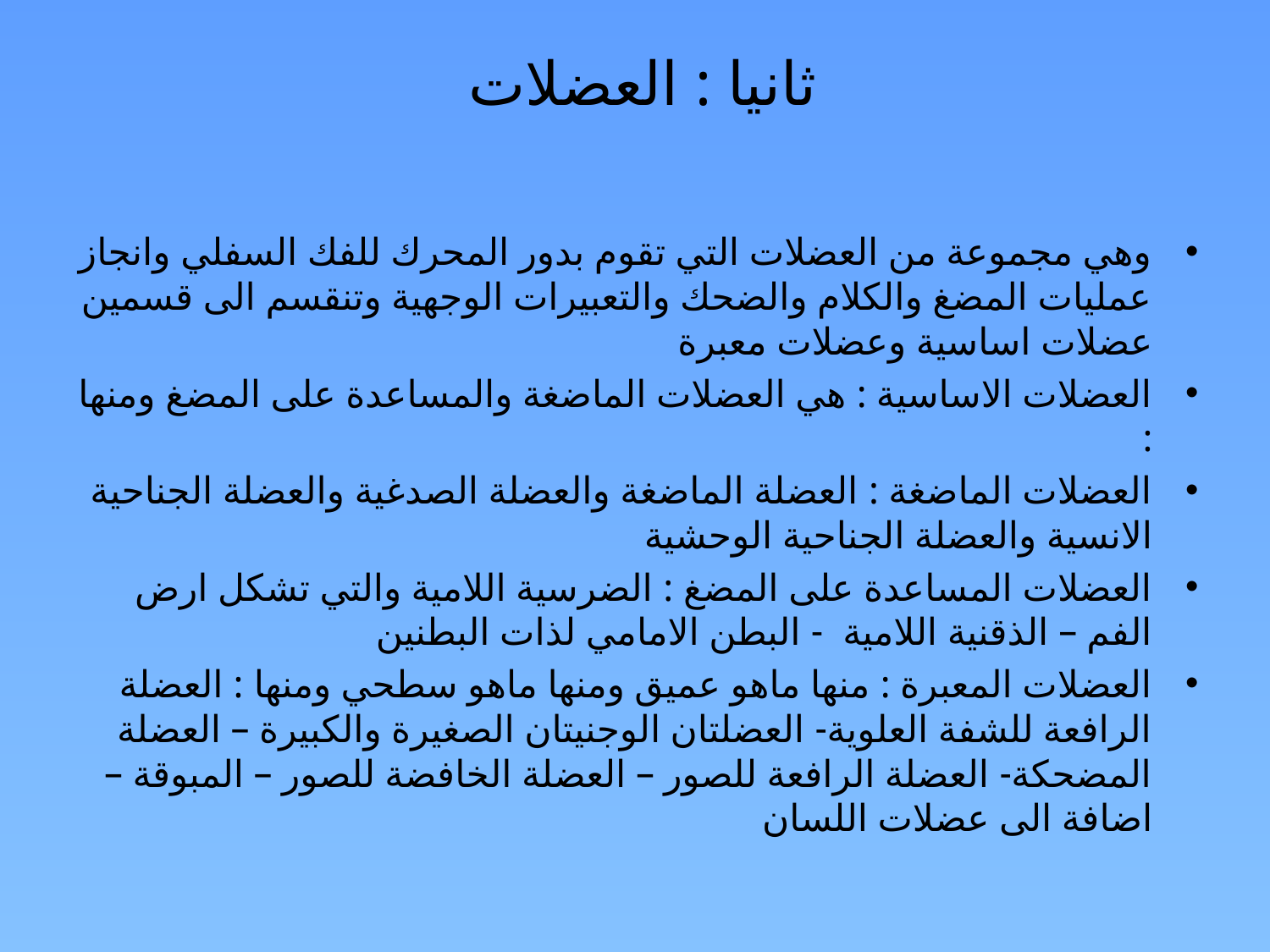

# ثانيا : العضلات
وهي مجموعة من العضلات التي تقوم بدور المحرك للفك السفلي وانجاز عمليات المضغ والكلام والضحك والتعبيرات الوجهية وتنقسم الى قسمين عضلات اساسية وعضلات معبرة
العضلات الاساسية : هي العضلات الماضغة والمساعدة على المضغ ومنها :
العضلات الماضغة : العضلة الماضغة والعضلة الصدغية والعضلة الجناحية الانسية والعضلة الجناحية الوحشية
العضلات المساعدة على المضغ : الضرسية اللامية والتي تشكل ارض الفم – الذقنية اللامية  - البطن الامامي لذات البطنين
العضلات المعبرة : منها ماهو عميق ومنها ماهو سطحي ومنها : العضلة الرافعة للشفة العلوية- العضلتان الوجنيتان الصغيرة والكبيرة – العضلة المضحكة- العضلة الرافعة للصور – العضلة الخافضة للصور – المبوقة – اضافة الى عضلات اللسان